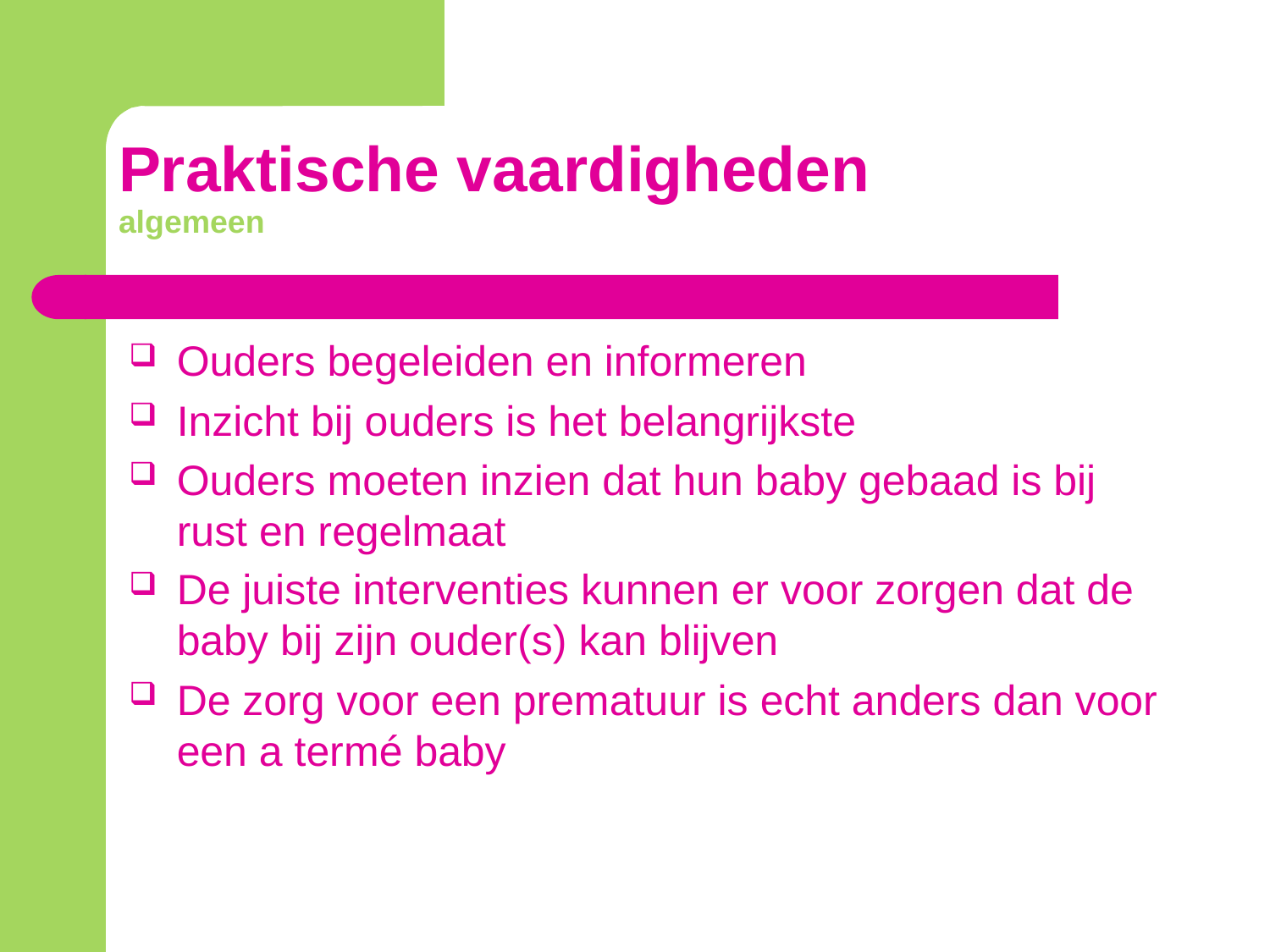

# Praktische vaardigheden algemeen
Ouders begeleiden en informeren
Inzicht bij ouders is het belangrijkste
Ouders moeten inzien dat hun baby gebaad is bij rust en regelmaat
De juiste interventies kunnen er voor zorgen dat de baby bij zijn ouder(s) kan blijven
De zorg voor een prematuur is echt anders dan voor een a termé baby